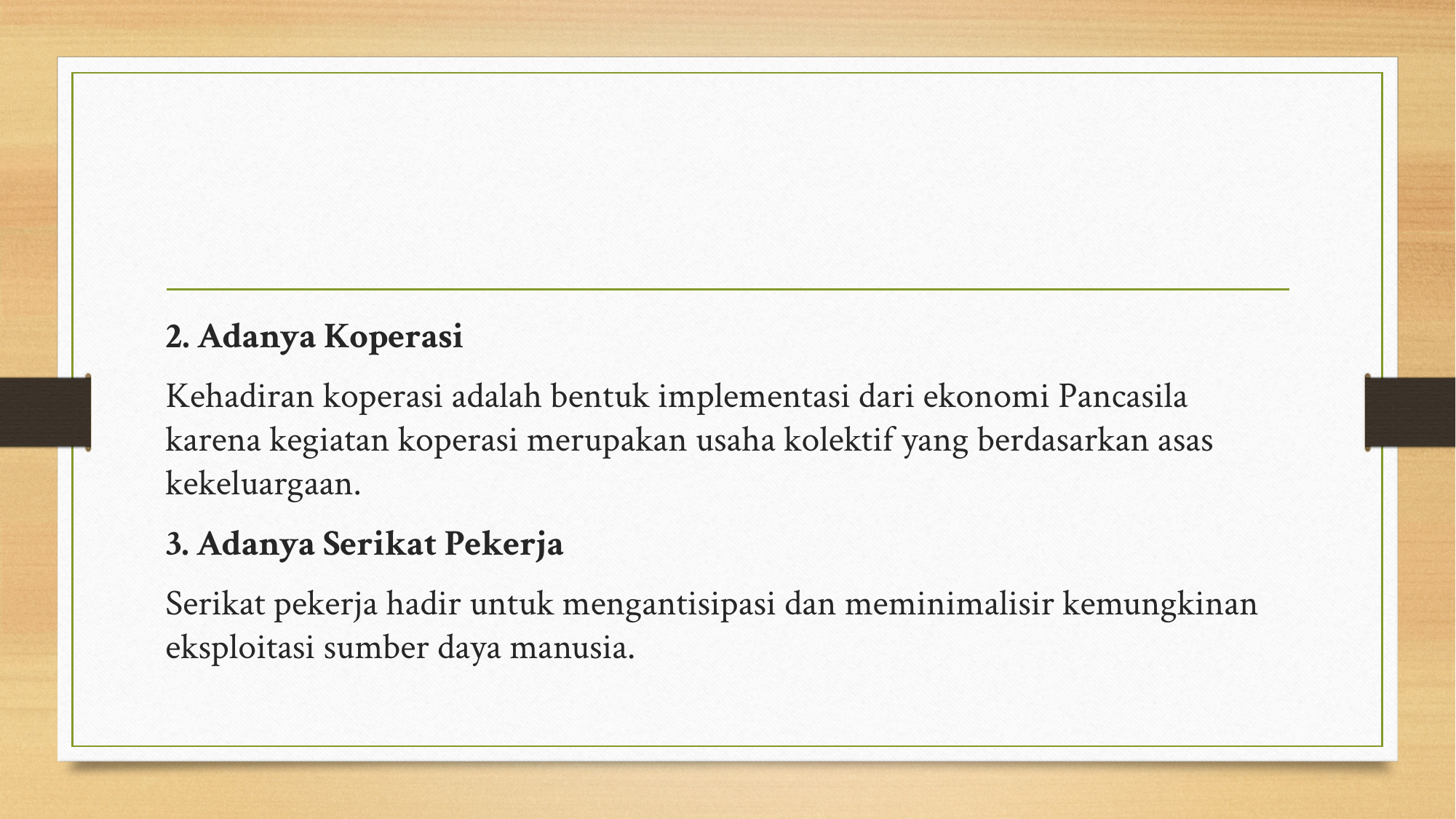

#
2. Adanya Koperasi
Kehadiran koperasi adalah bentuk implementasi dari ekonomi Pancasila karena kegiatan koperasi merupakan usaha kolektif yang berdasarkan asas kekeluargaan.
3. Adanya Serikat Pekerja
Serikat pekerja hadir untuk mengantisipasi dan meminimalisir kemungkinan eksploitasi sumber daya manusia.